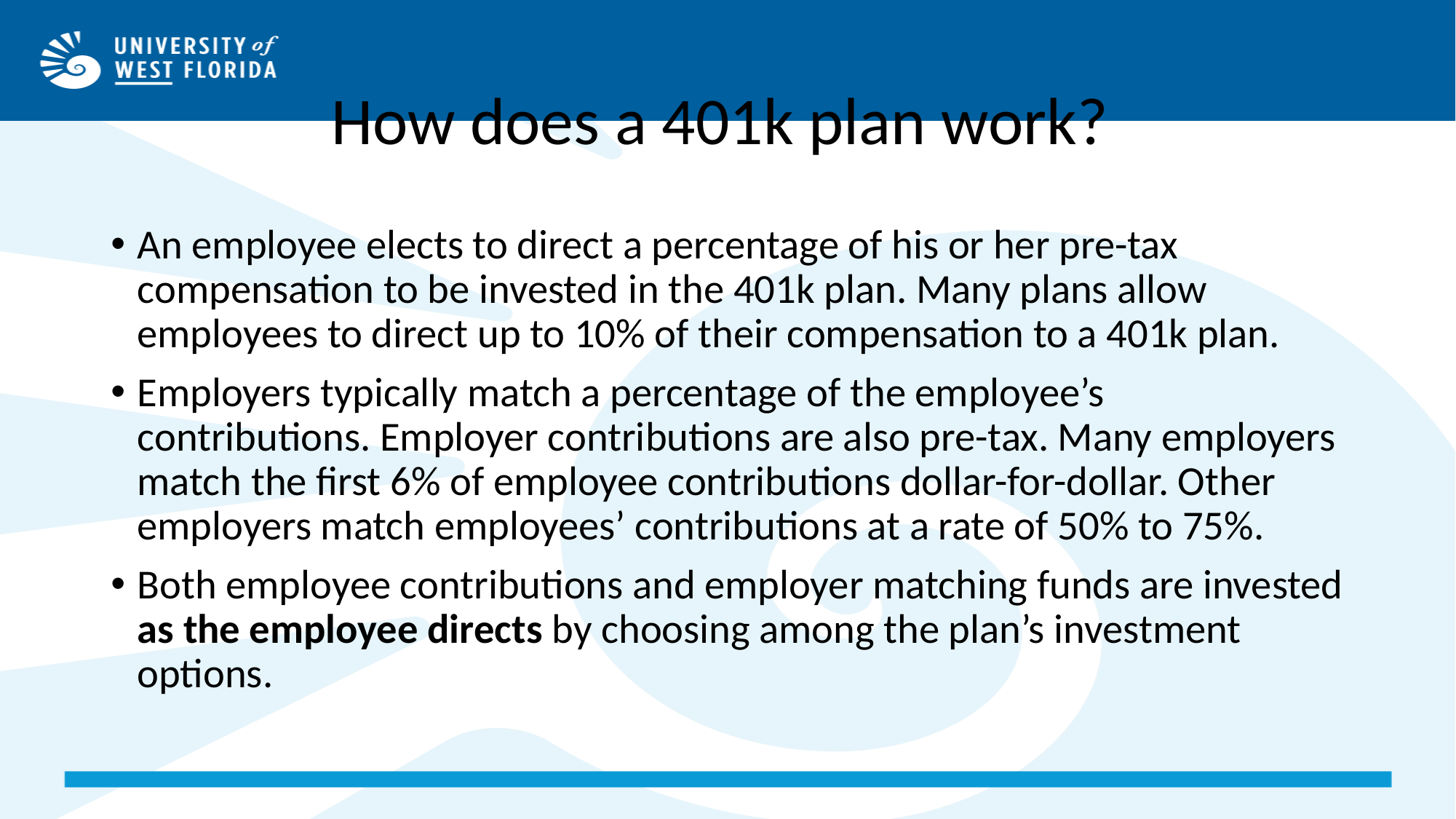

# How does a 401k plan work?
An employee elects to direct a percentage of his or her pre-tax compensation to be invested in the 401k plan. Many plans allow employees to direct up to 10% of their compensation to a 401k plan.
Employers typically match a percentage of the employee’s contributions. Employer contributions are also pre-tax. Many employers match the first 6% of employee contributions dollar-for-dollar. Other employers match employees’ contributions at a rate of 50% to 75%.
Both employee contributions and employer matching funds are invested as the employee directs by choosing among the plan’s investment options.